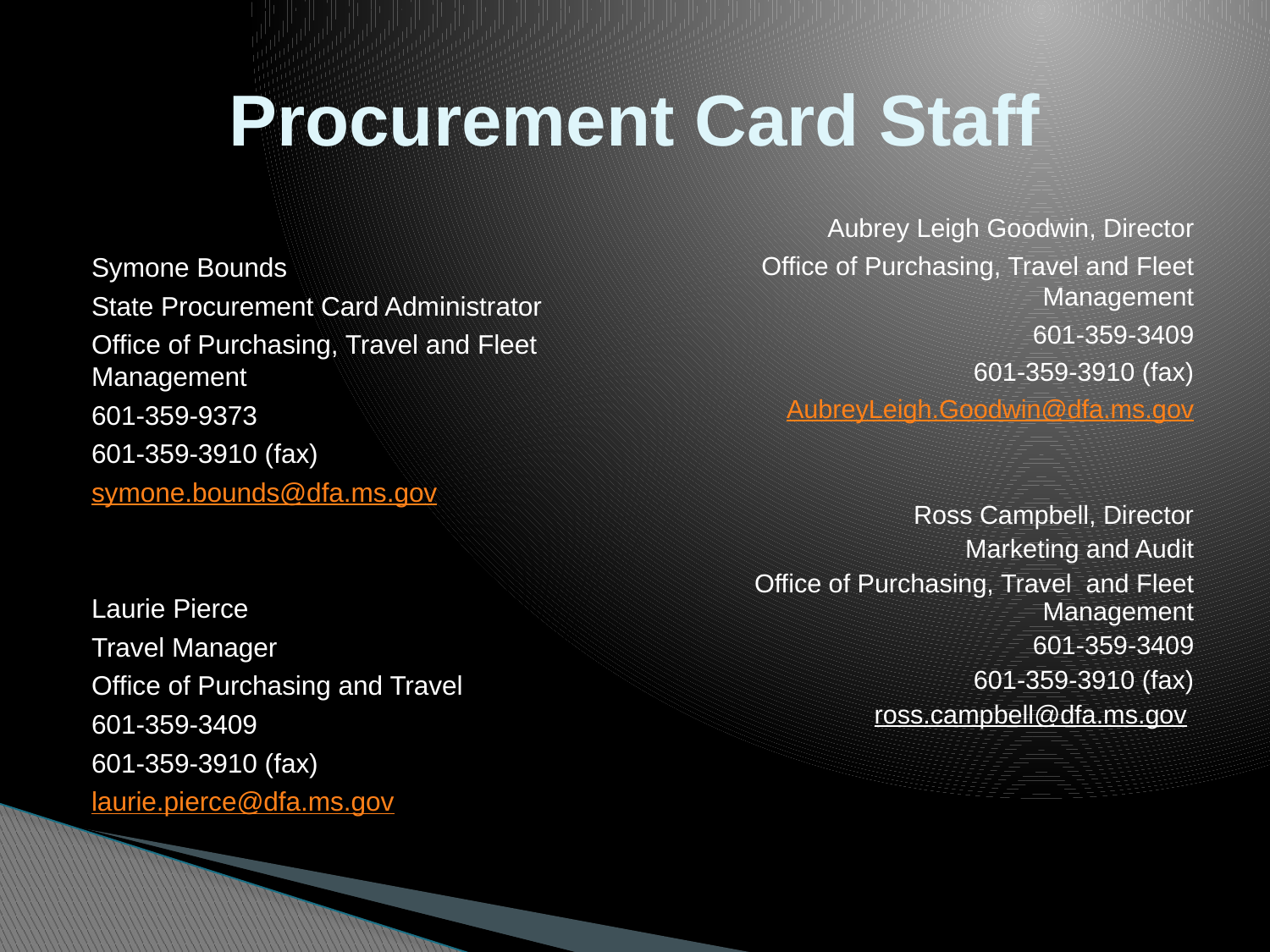

# Procurement Card Staff

Symone Bounds
State Procurement Card Administrator
Office of Purchasing, Travel and Fleet Management
601-359-9373
601-359-3910 (fax)
symone.bounds@dfa.ms.gov

Laurie Pierce
Travel Manager
Office of Purchasing and Travel
601-359-3409
601-359-3910 (fax)
laurie.pierce@dfa.ms.gov

Aubrey Leigh Goodwin, Director
Office of Purchasing, Travel and Fleet Management
601-359-3409
601-359-3910 (fax)
AubreyLeigh.Goodwin@dfa.ms.gov

Ross Campbell, Director
Marketing and Audit
Office of Purchasing, Travel  and Fleet Management
601-359-3409
601-359-3910 (fax)
ross.campbell@dfa.ms.gov